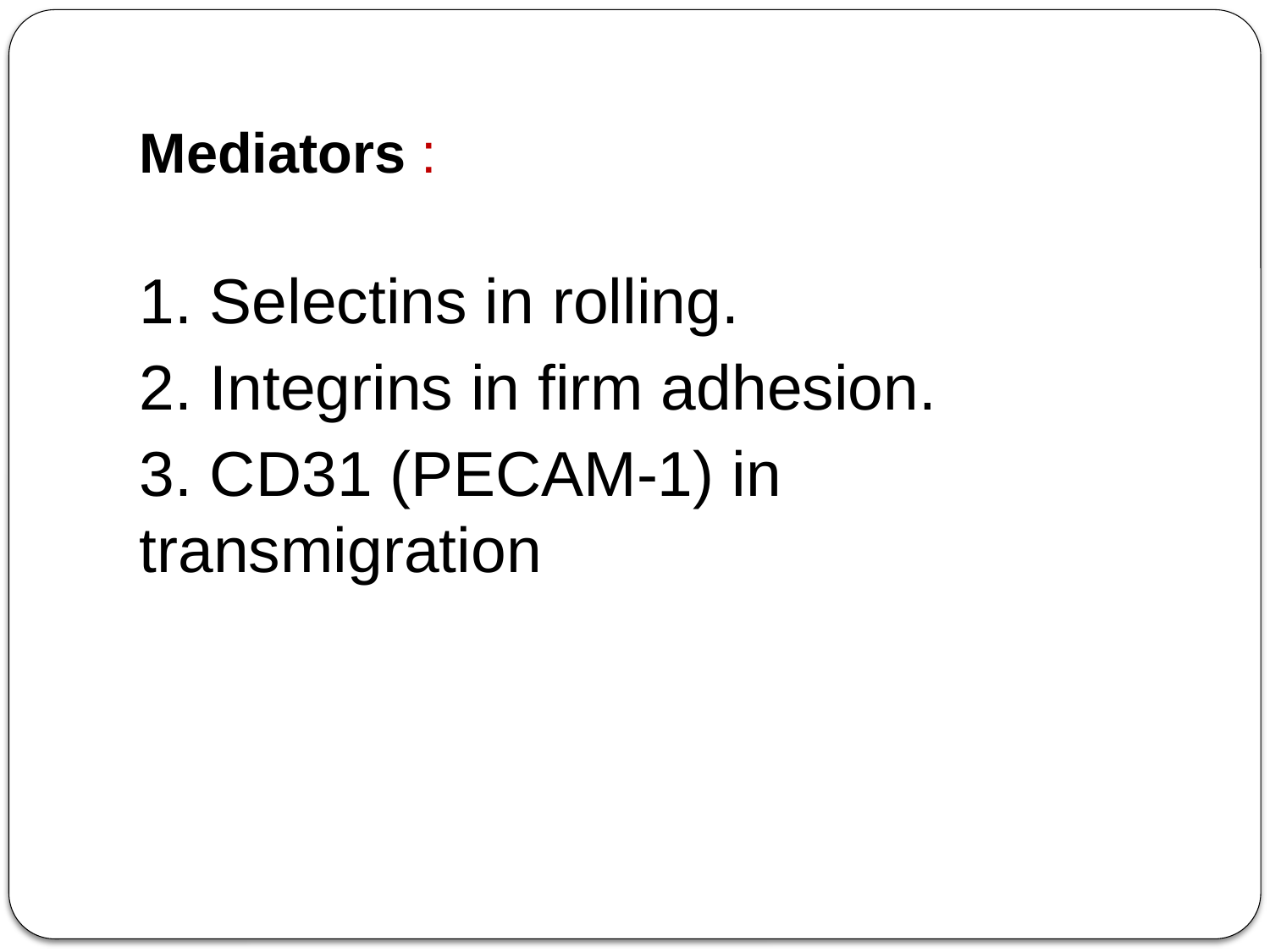

# Mediators :

1. Selectins in rolling.
2. Integrins in firm adhesion.
3. CD31 (PECAM-1) in transmigration